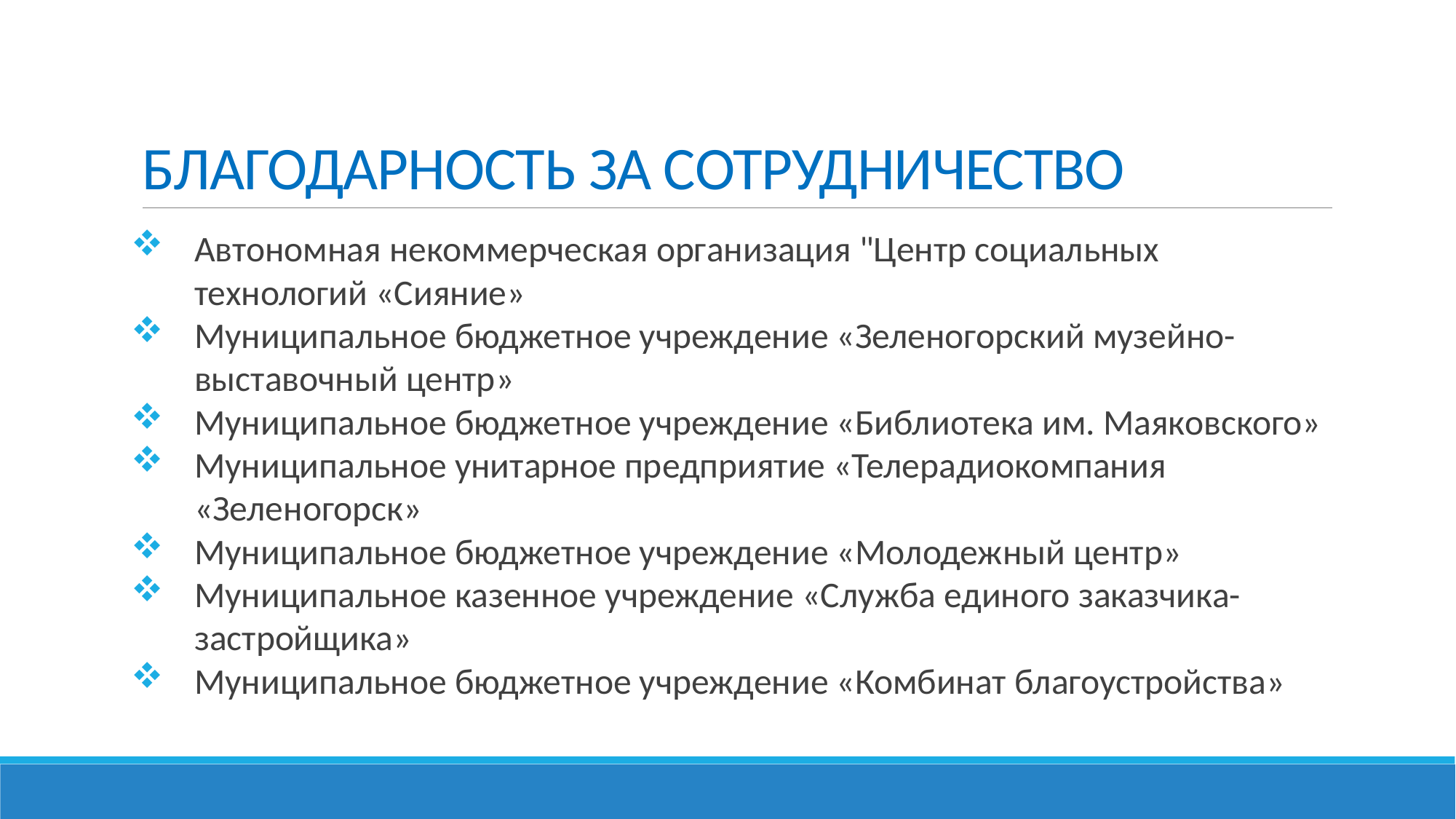

# Благодарность за сотрудничество
Автономная некоммерческая организация "Центр социальных технологий «Сияние»
Муниципальное бюджетное учреждение «Зеленогорский музейно-выставочный центр»
Муниципальное бюджетное учреждение «Библиотека им. Маяковского»
Муниципальное унитарное предприятие «Телерадиокомпания «Зеленогорск»
Муниципальное бюджетное учреждение «Молодежный центр»
Муниципальное казенное учреждение «Служба единого заказчика-застройщика»
Муниципальное бюджетное учреждение «Комбинат благоустройства»